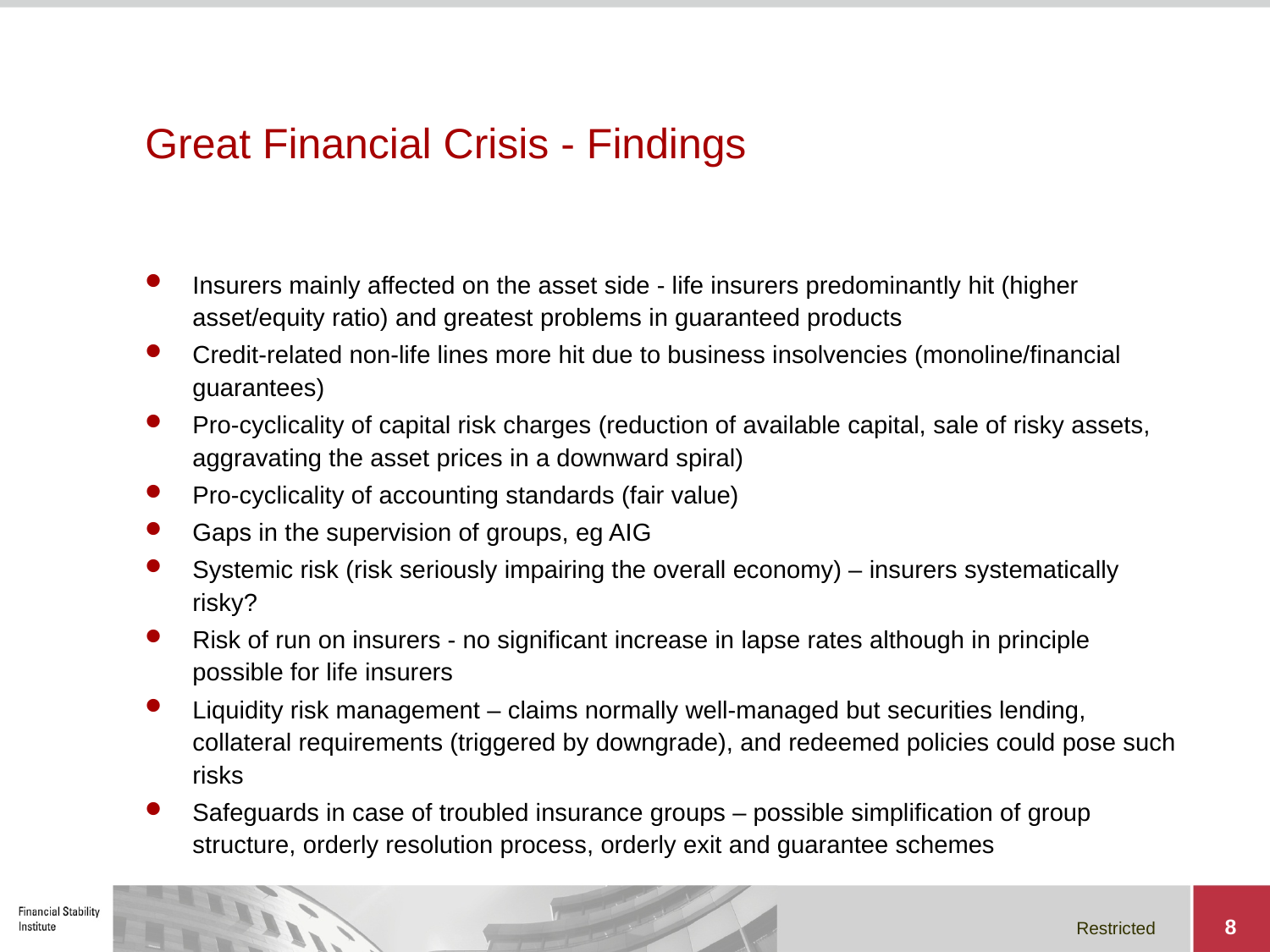

# Great Financial Crisis - Findings
Insurers mainly affected on the asset side - life insurers predominantly hit (higher asset/equity ratio) and greatest problems in guaranteed products
Credit-related non-life lines more hit due to business insolvencies (monoline/financial guarantees)
Pro-cyclicality of capital risk charges (reduction of available capital, sale of risky assets, aggravating the asset prices in a downward spiral)
Pro-cyclicality of accounting standards (fair value)
Gaps in the supervision of groups, eg AIG
Systemic risk (risk seriously impairing the overall economy) – insurers systematically risky?
Risk of run on insurers - no significant increase in lapse rates although in principle possible for life insurers
Liquidity risk management – claims normally well-managed but securities lending, collateral requirements (triggered by downgrade), and redeemed policies could pose such risks
Safeguards in case of troubled insurance groups – possible simplification of group structure, orderly resolution process, orderly exit and guarantee schemes

8